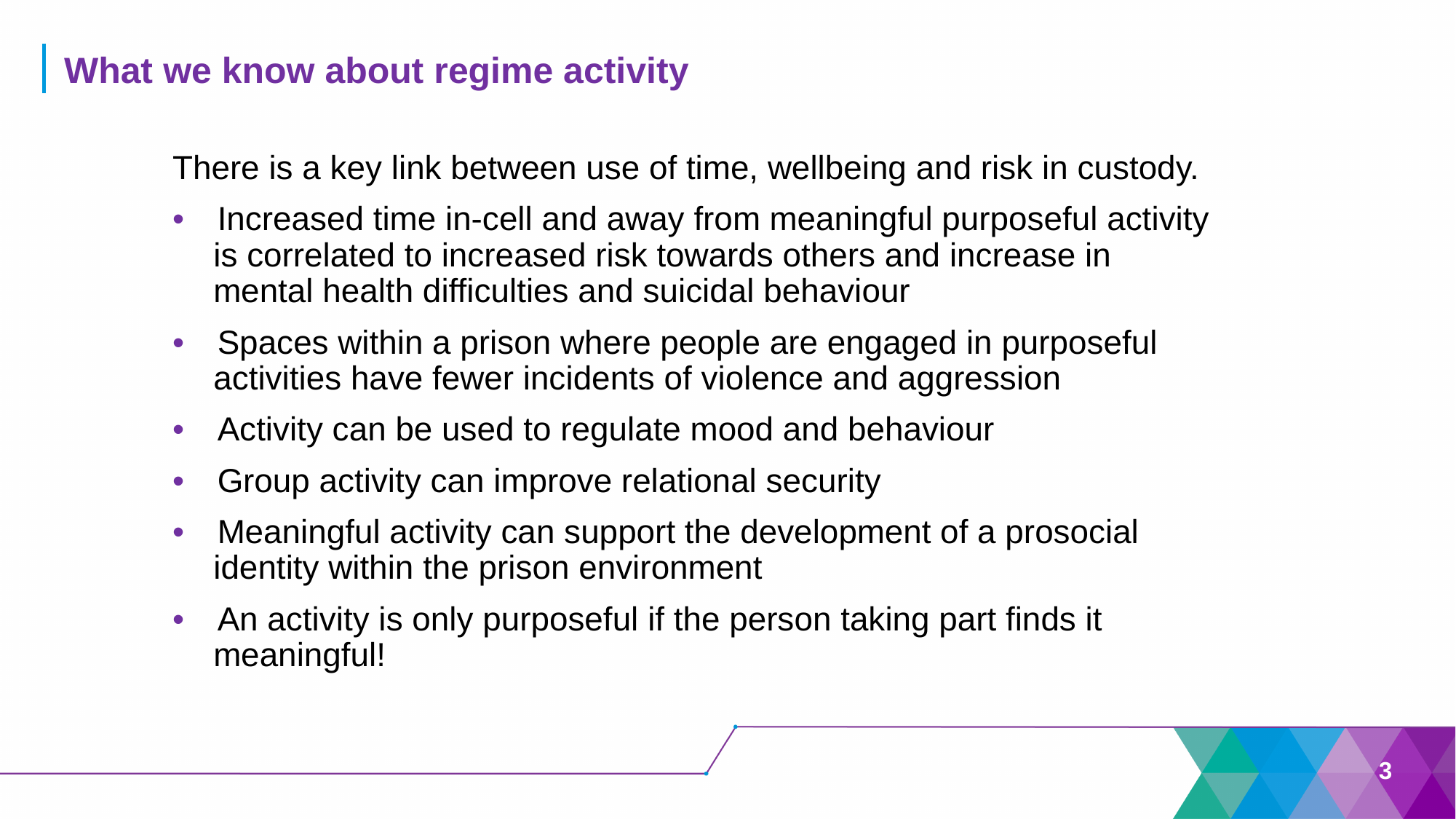

# What we know about regime activity
There is a key link between use of time, wellbeing and risk in custody.
• Increased time in-cell and away from meaningful purposeful activity is correlated to increased risk towards others and increase in mental health difficulties and suicidal behaviour
• Spaces within a prison where people are engaged in purposeful activities have fewer incidents of violence and aggression
• Activity can be used to regulate mood and behaviour
• Group activity can improve relational security
• Meaningful activity can support the development of a prosocial identity within the prison environment
• An activity is only purposeful if the person taking part finds it meaningful!